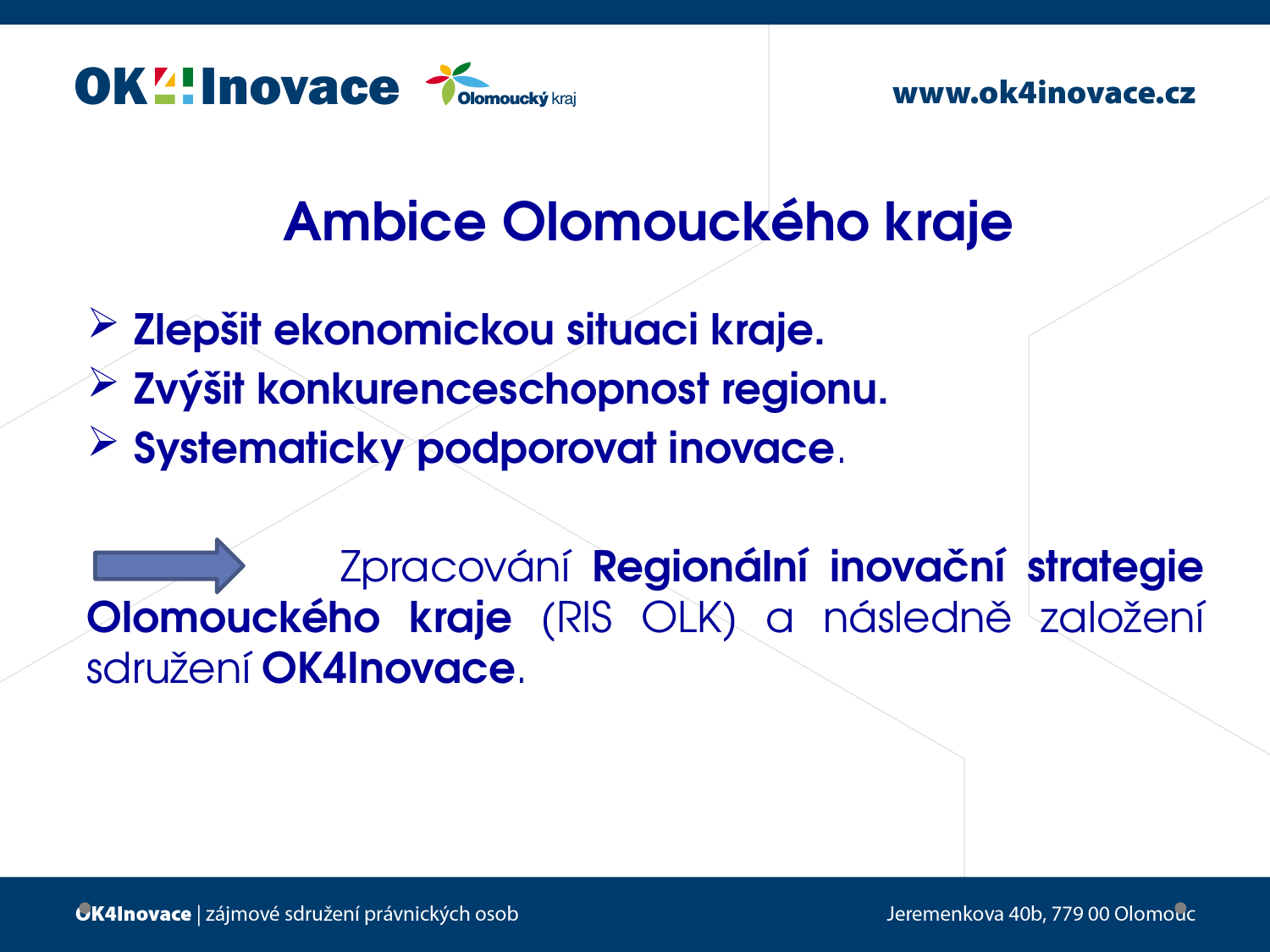

# Ambice Olomouckého kraje
Zlepšit ekonomickou situaci kraje.
Zvýšit konkurenceschopnost regionu.
Systematicky podporovat inovace.

		Zpracování Regionální inovační strategie Olomouckého kraje (RIS OLK) a následně založení sdružení OK4Inovace.